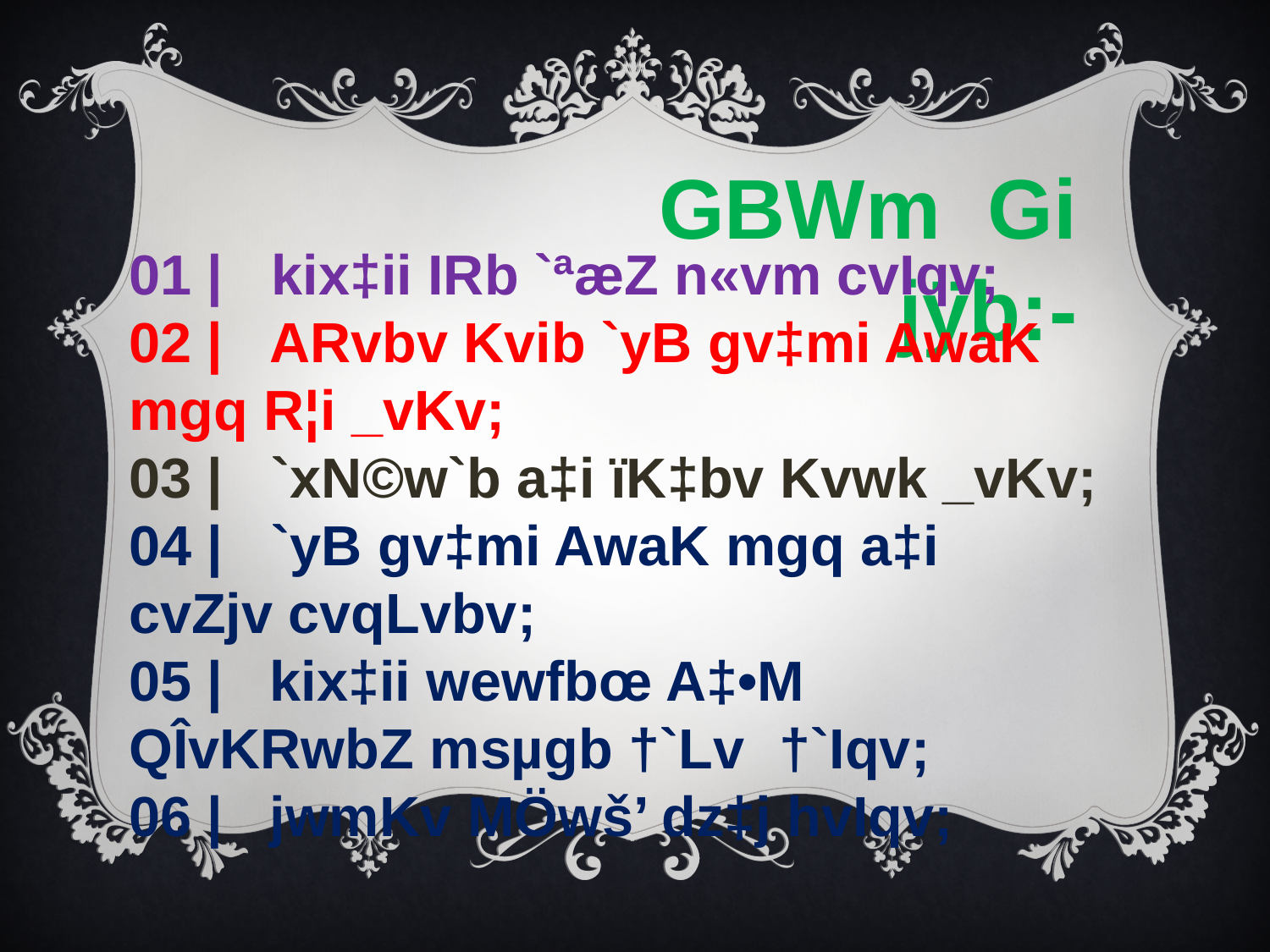

GBWm  Gi jÿb:-
01 |	 kix‡ii IRb `ªæZ n«vm cvIqv;
02 |	 ARvbv Kvib `yB gv‡mi AwaK mgq R¦i _vKv;
03 |	 `xN©w`b a‡i ïK‡bv Kvwk _vKv;
04 |	 `yB gv‡mi AwaK mgq a‡i cvZjv cvqLvbv;
05 |   kix‡ii wewfbœ A‡•M QÎvKRwbZ msµgb †`Lv 	 †`Iqv;
06 |   jwmKv MÖwš’ dz‡j hvIqv;